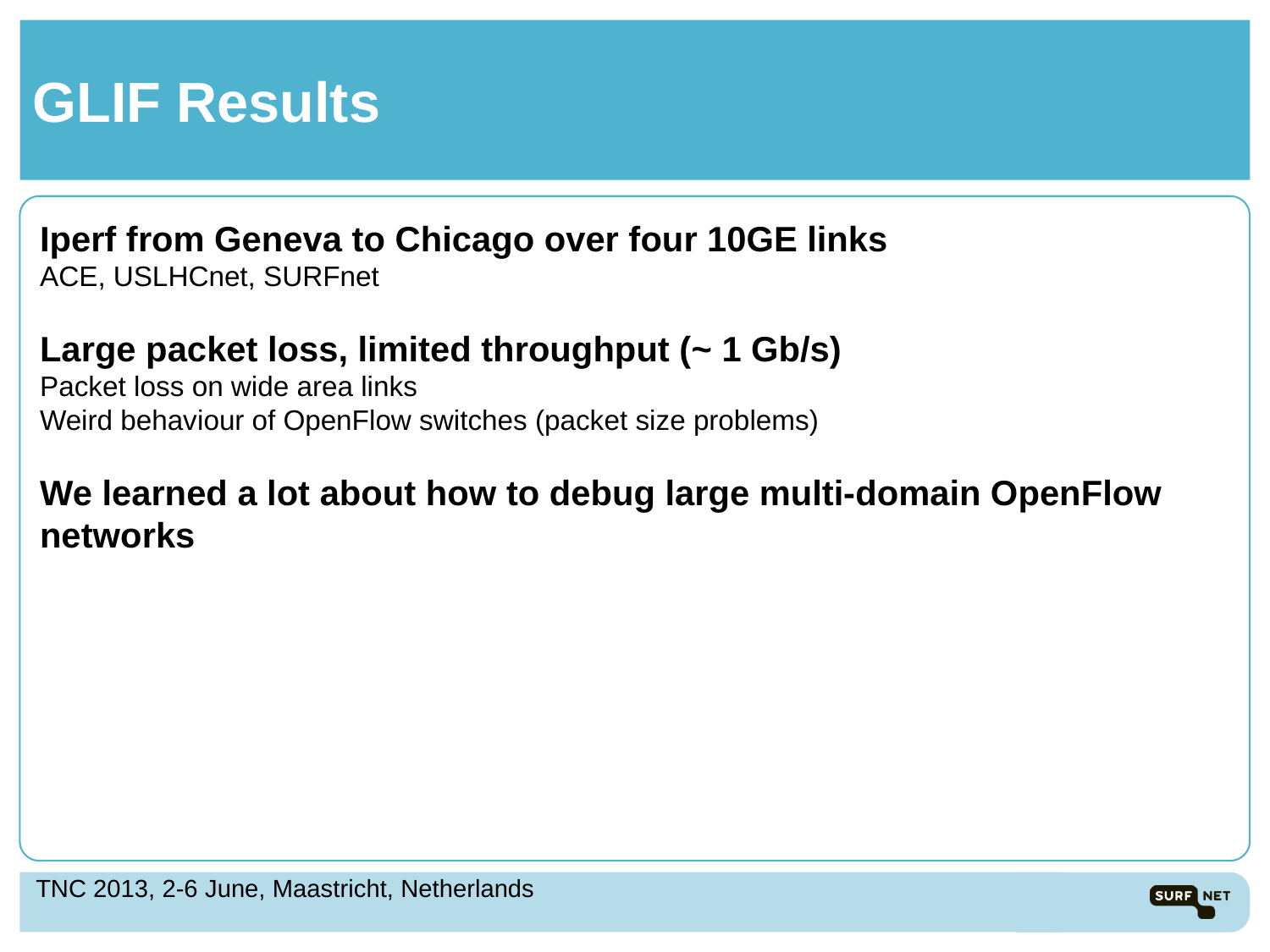

# GLIF Results
Iperf from Geneva to Chicago over four 10GE links
ACE, USLHCnet, SURFnet

Large packet loss, limited throughput (~ 1 Gb/s)
Packet loss on wide area links
Weird behaviour of OpenFlow switches (packet size problems)

We learned a lot about how to debug large multi-domain OpenFlow networks
TNC 2013, 2-6 June, Maastricht, Netherlands